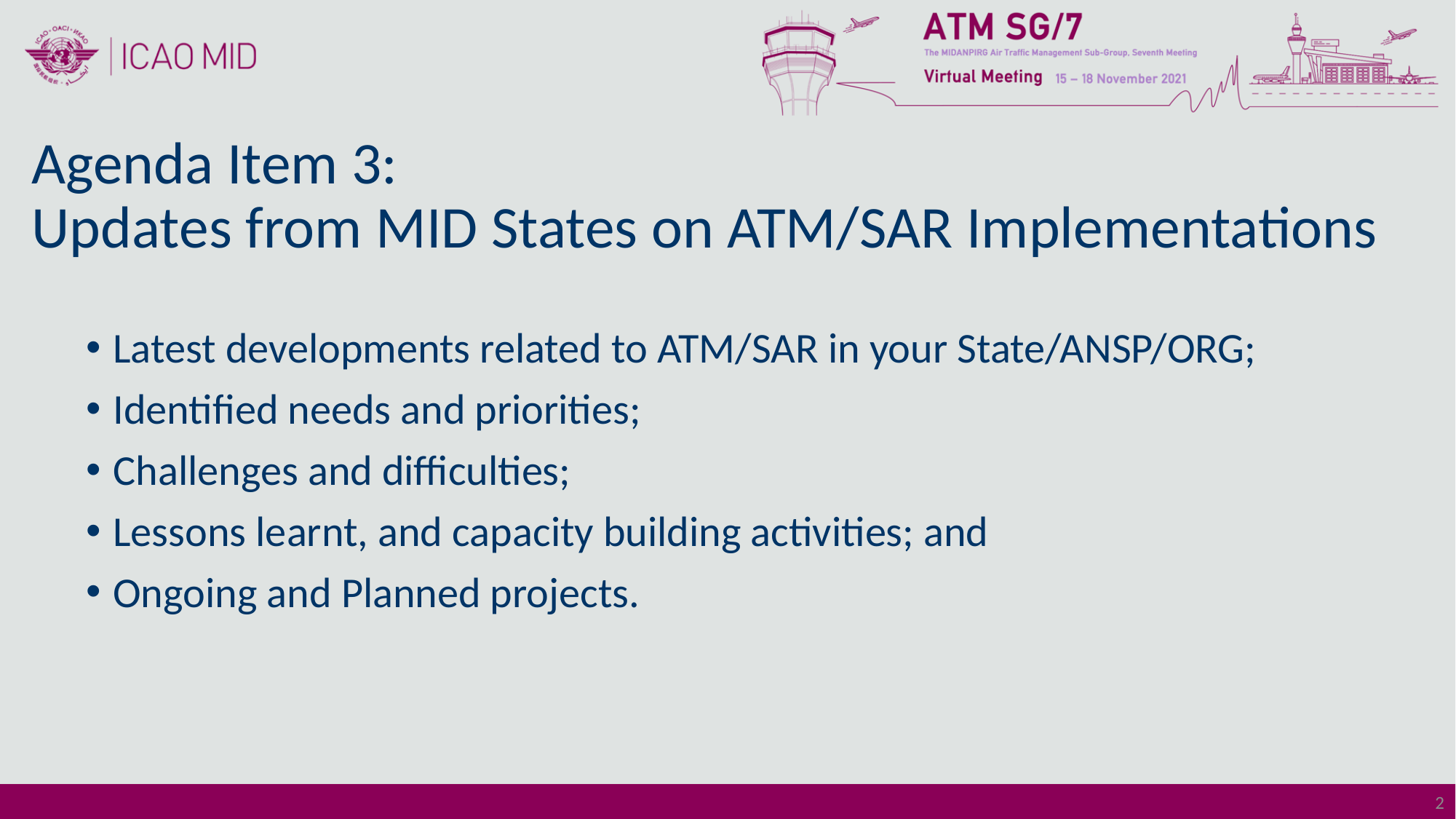

# Agenda Item 3: Updates from MID States on ATM/SAR Implementations
Latest developments related to ATM/SAR in your State/ANSP/ORG;
Identified needs and priorities;
Challenges and difficulties;
Lessons learnt, and capacity building activities; and
Ongoing and Planned projects.
2